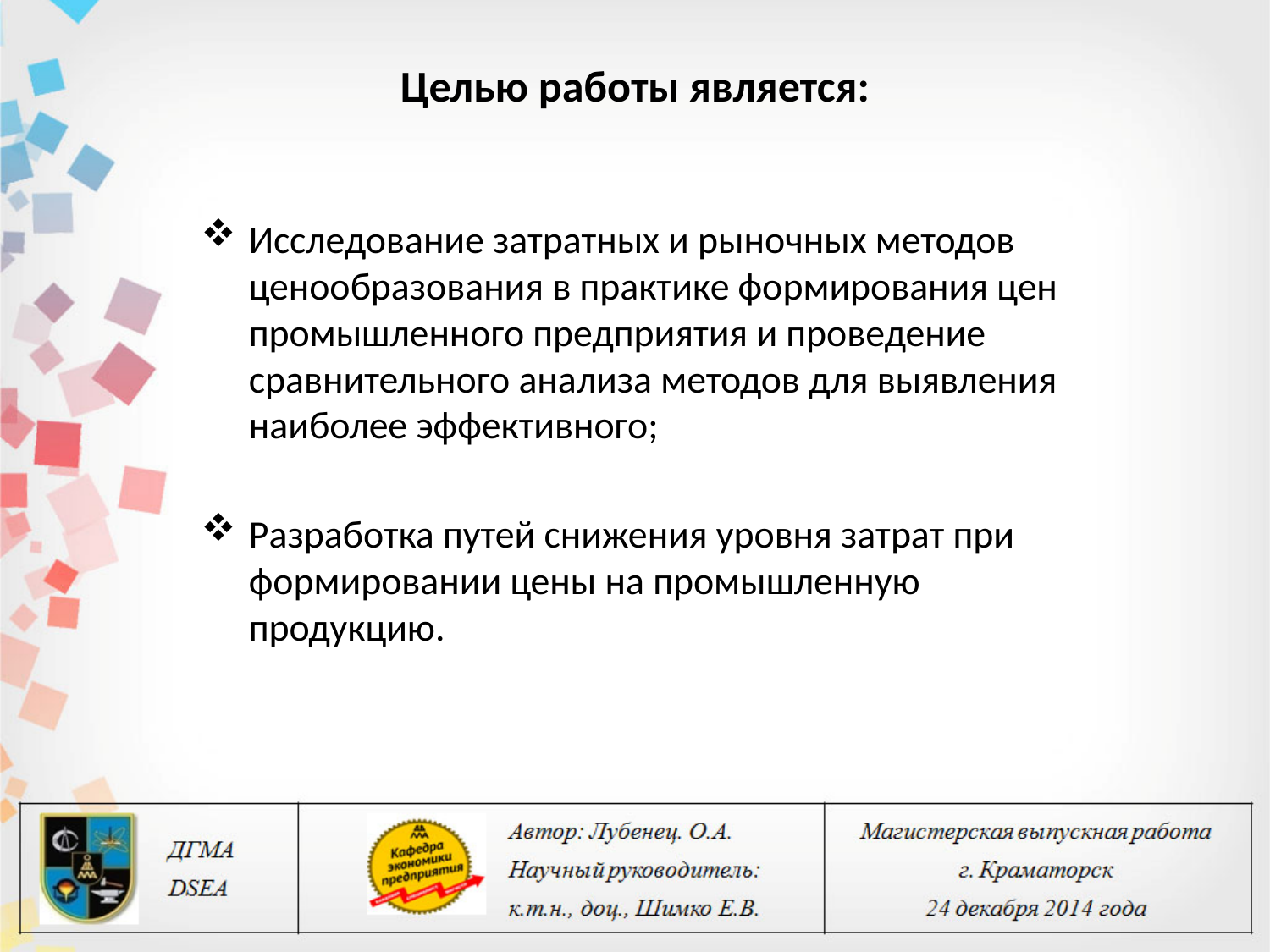

# Целью работы является:
Исследование затратных и рыночных методов ценообразования в практике формирования цен промышленного предприятия и проведение сравнительного анализа методов для выявления наиболее эффективного;

Разработка путей снижения уровня затрат при формировании цены на промышленную продукцию.